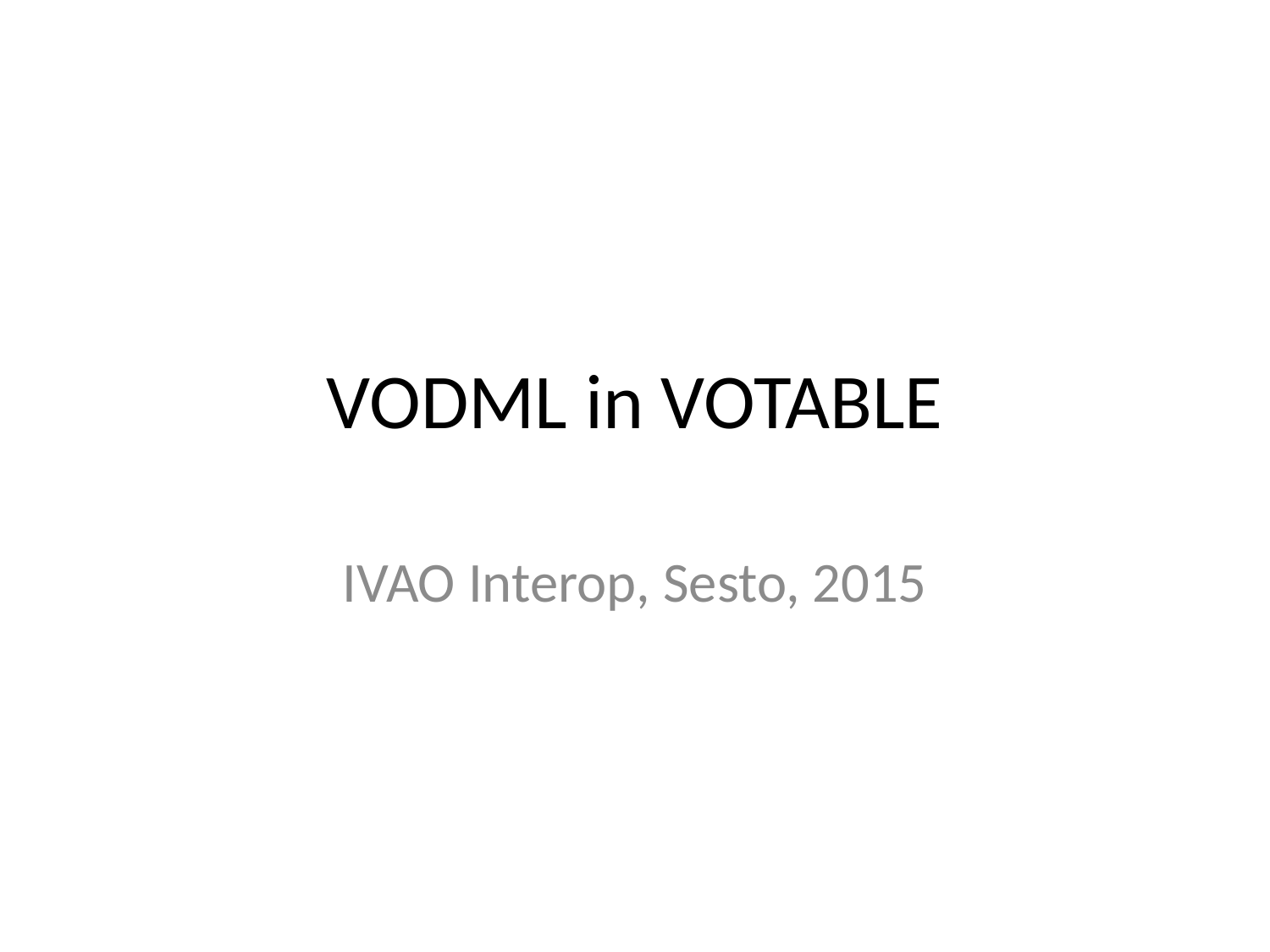

# VODML in VOTABLE
IVAO Interop, Sesto, 2015